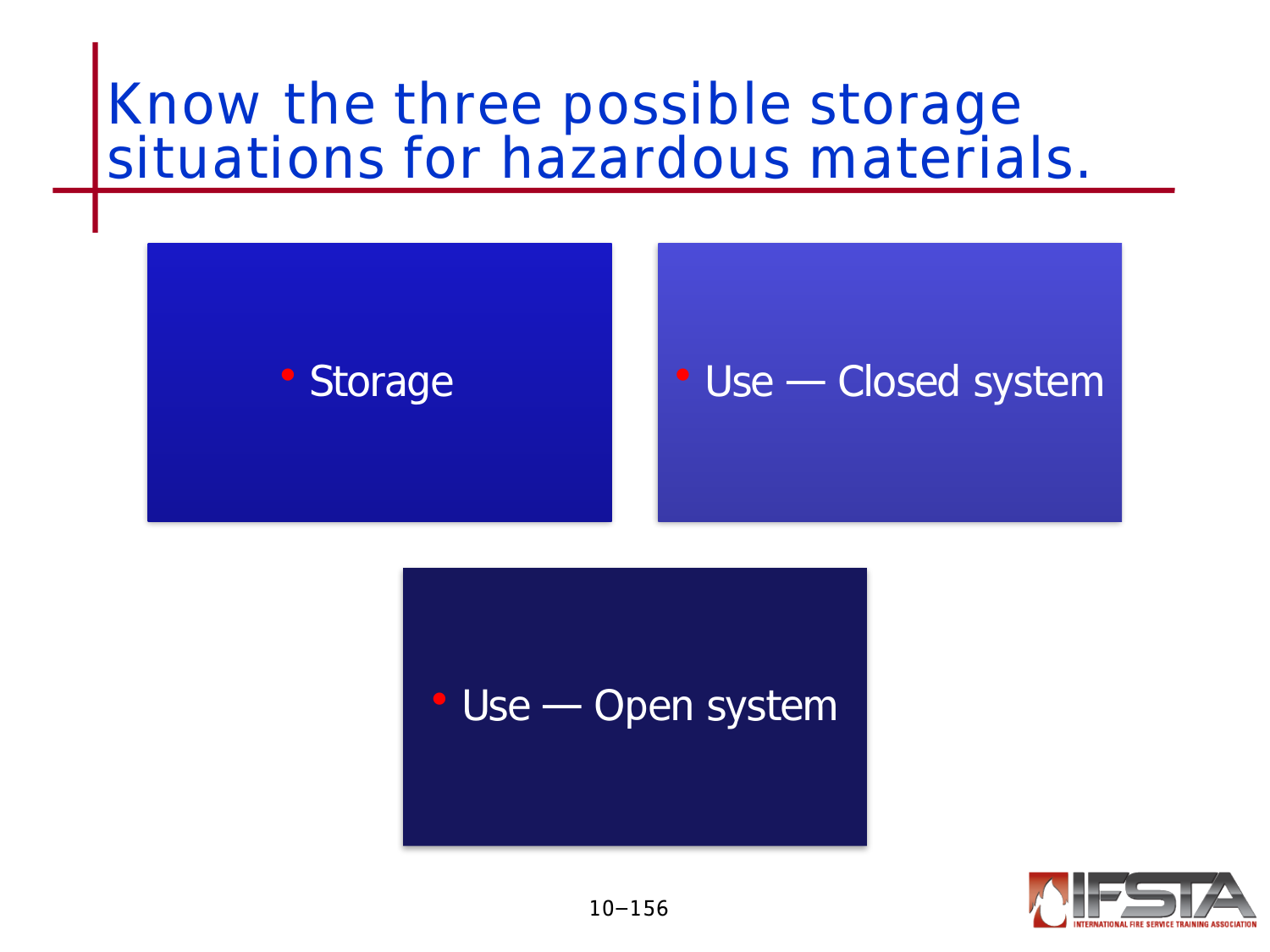

# Know the three possible storage situations for hazardous materials.
Storage
Use — Closed system
Use — Open system
10–156